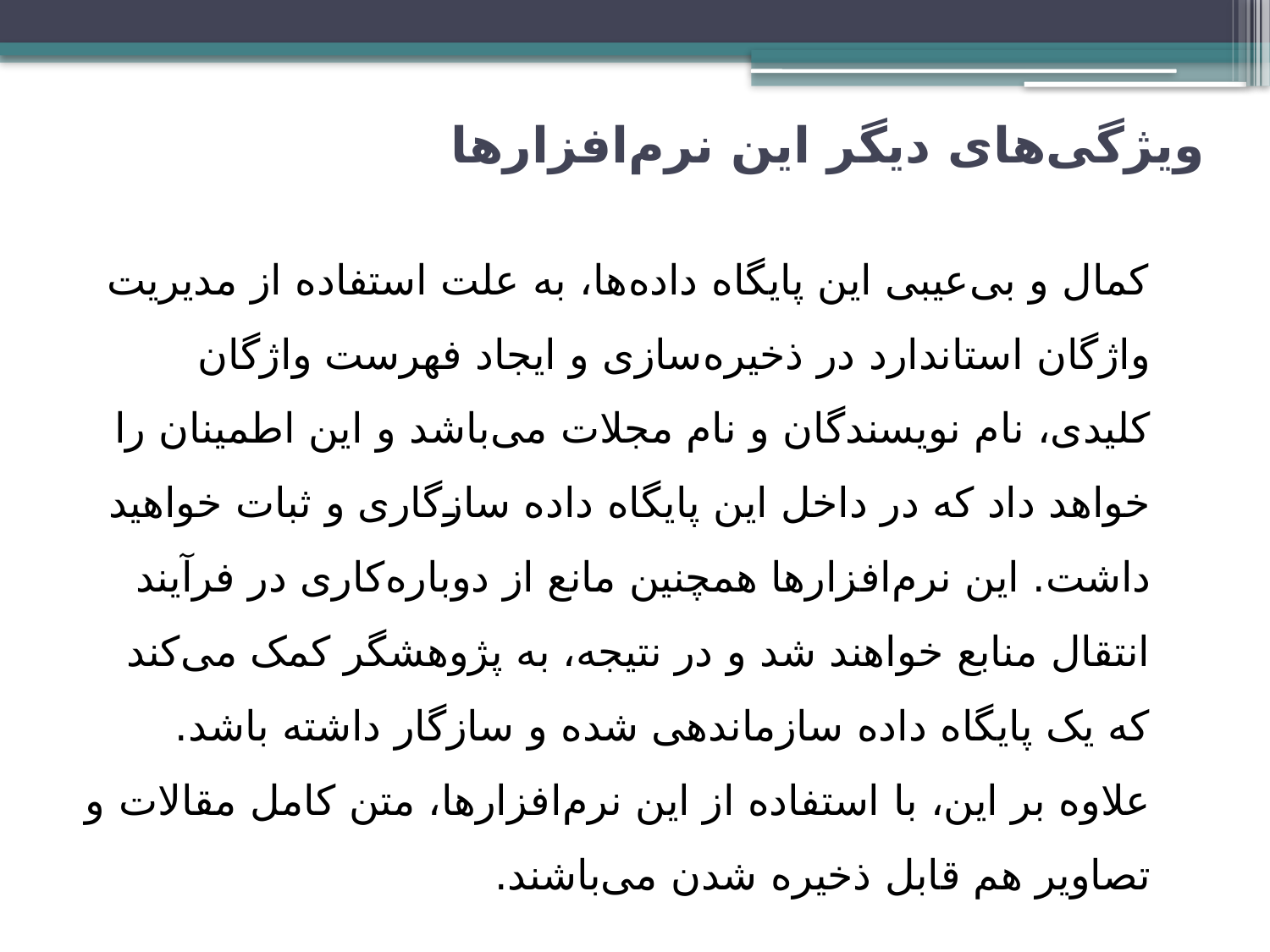

# ویژگی‌های دیگر این نرم‌افزارها‌
   کمال و بی‌عیبی این پایگاه داده‌ها، به علت استفاده از مدیریت واژگان استاندارد در ذخیره‌سازی و ایجاد فهرست واژگان کلیدی، نام نویسندگان و نام مجلات می‌باشد و این اطمینان را خواهد داد که در داخل این پایگاه داده سازگاری و ثبات خواهید داشت‌. این نرم‌افزارها همچنین مانع از دوباره‌کاری در فرآیند انتقال منابع خواهند شد و در نتیجه، به پژوهشگر کمک می‌کند که یک پایگاه داده سازماندهی شده و سازگار داشته باشد. علاوه بر این، با استفاده از این نرم‌افزارها، متن کامل مقالات و تصاویر هم قابل ذخیره شدن می‌باشند.